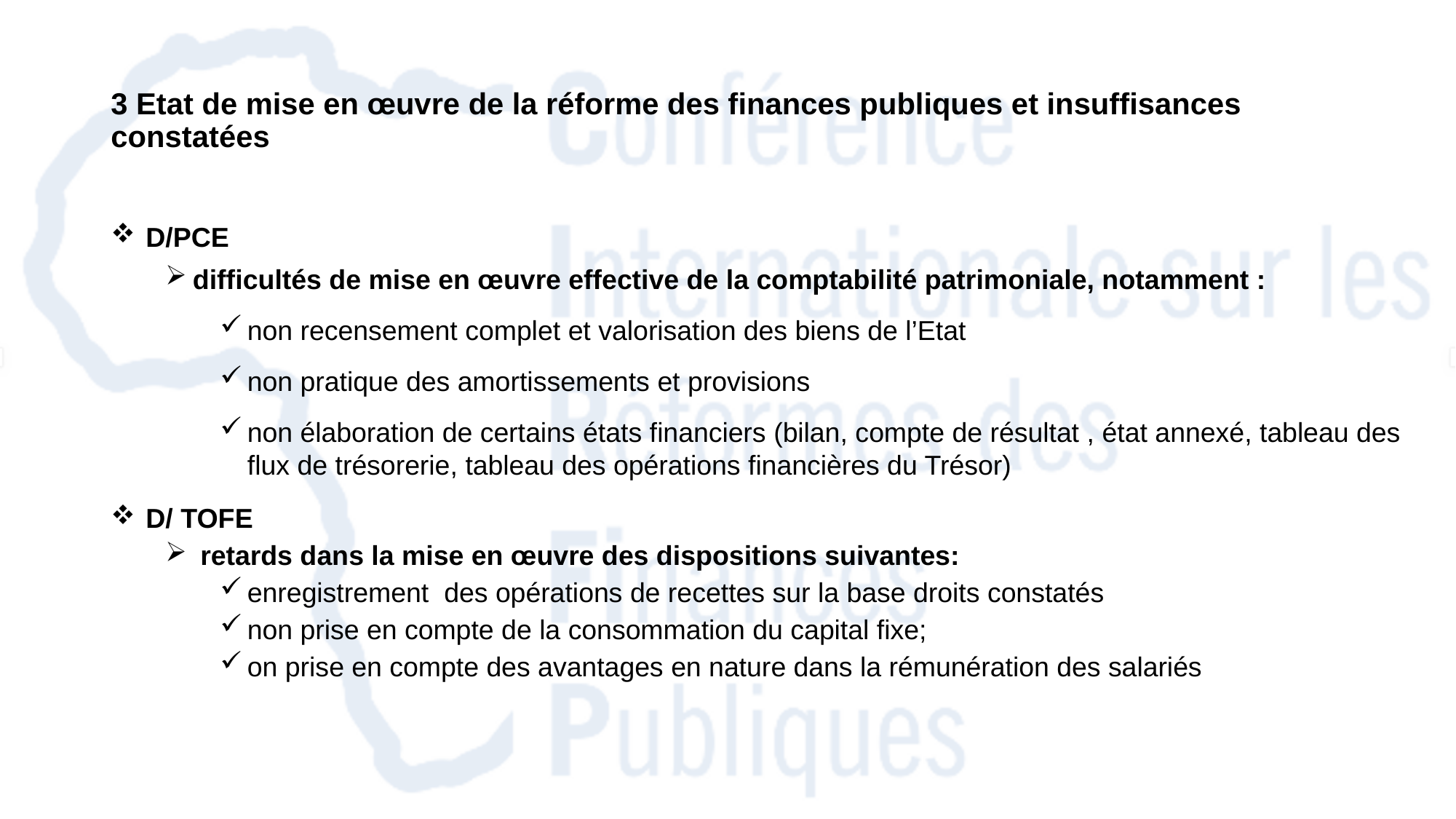

# 3 Etat de mise en œuvre de la réforme des finances publiques et insuffisances constatées
 D/PCE
difficultés de mise en œuvre effective de la comptabilité patrimoniale, notamment :
non recensement complet et valorisation des biens de l’Etat
non pratique des amortissements et provisions
non élaboration de certains états financiers (bilan, compte de résultat , état annexé, tableau des flux de trésorerie, tableau des opérations financières du Trésor)
 D/ TOFE
 retards dans la mise en œuvre des dispositions suivantes:
enregistrement  des opérations de recettes sur la base droits constatés
non prise en compte de la consommation du capital fixe;
on prise en compte des avantages en nature dans la rémunération des salariés